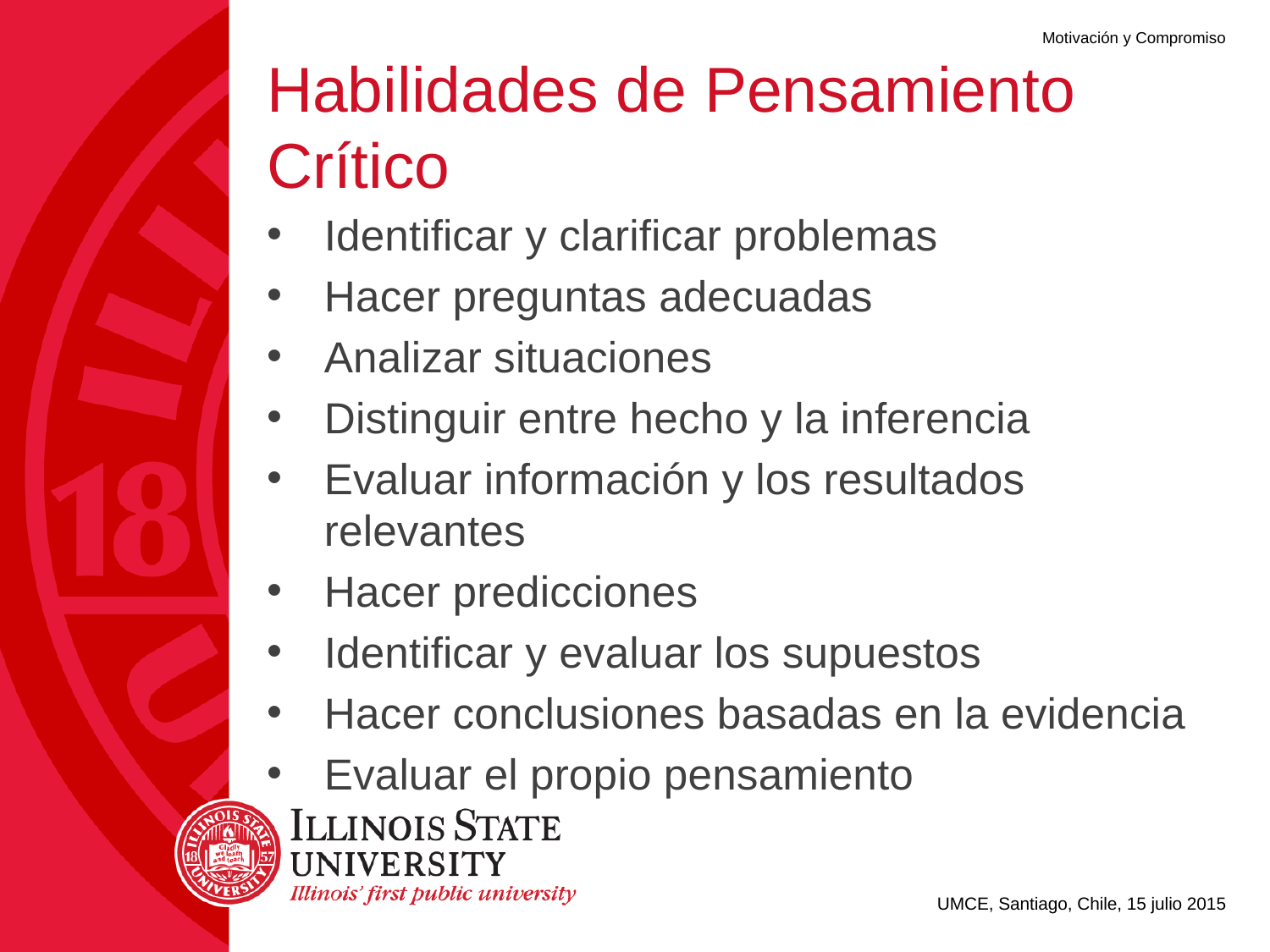

# Habilidades de Pensamiento Crítico
Identificar y clarificar problemas
Hacer preguntas adecuadas
Analizar situaciones
Distinguir entre hecho y la inferencia
Evaluar información y los resultados relevantes
Hacer predicciones
Identificar y evaluar los supuestos
Hacer conclusiones basadas en la evidencia
Evaluar el propio pensamiento